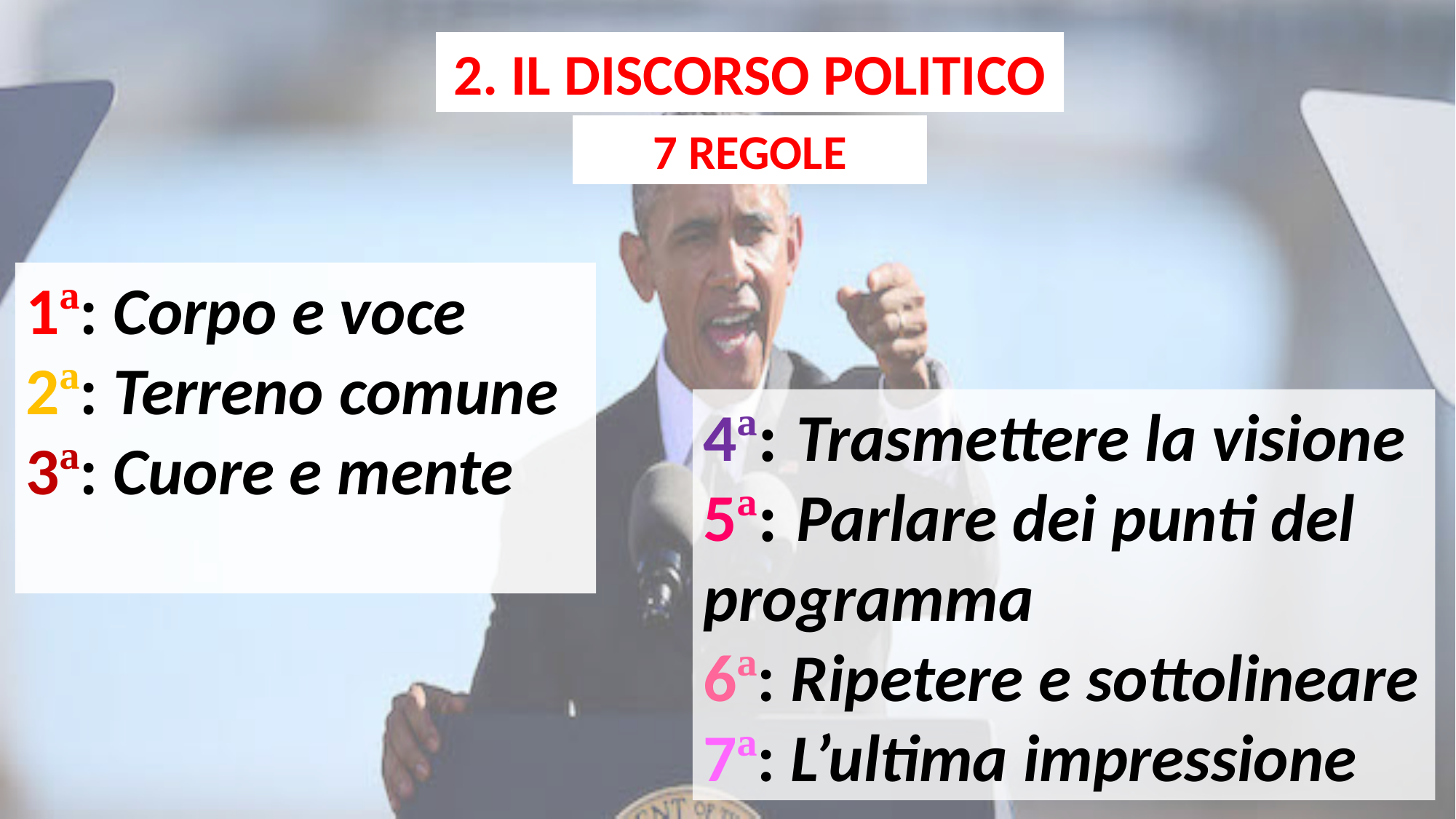

2. IL DISCORSO POLITICO
7 REGOLE
1ª: Corpo e voce
2ª: Terreno comune
3ª: Cuore e mente

4ª: Trasmettere la visione
5ª: Parlare dei punti del programma
6ª: Ripetere e sottolineare
7ª: L’ultima impressione